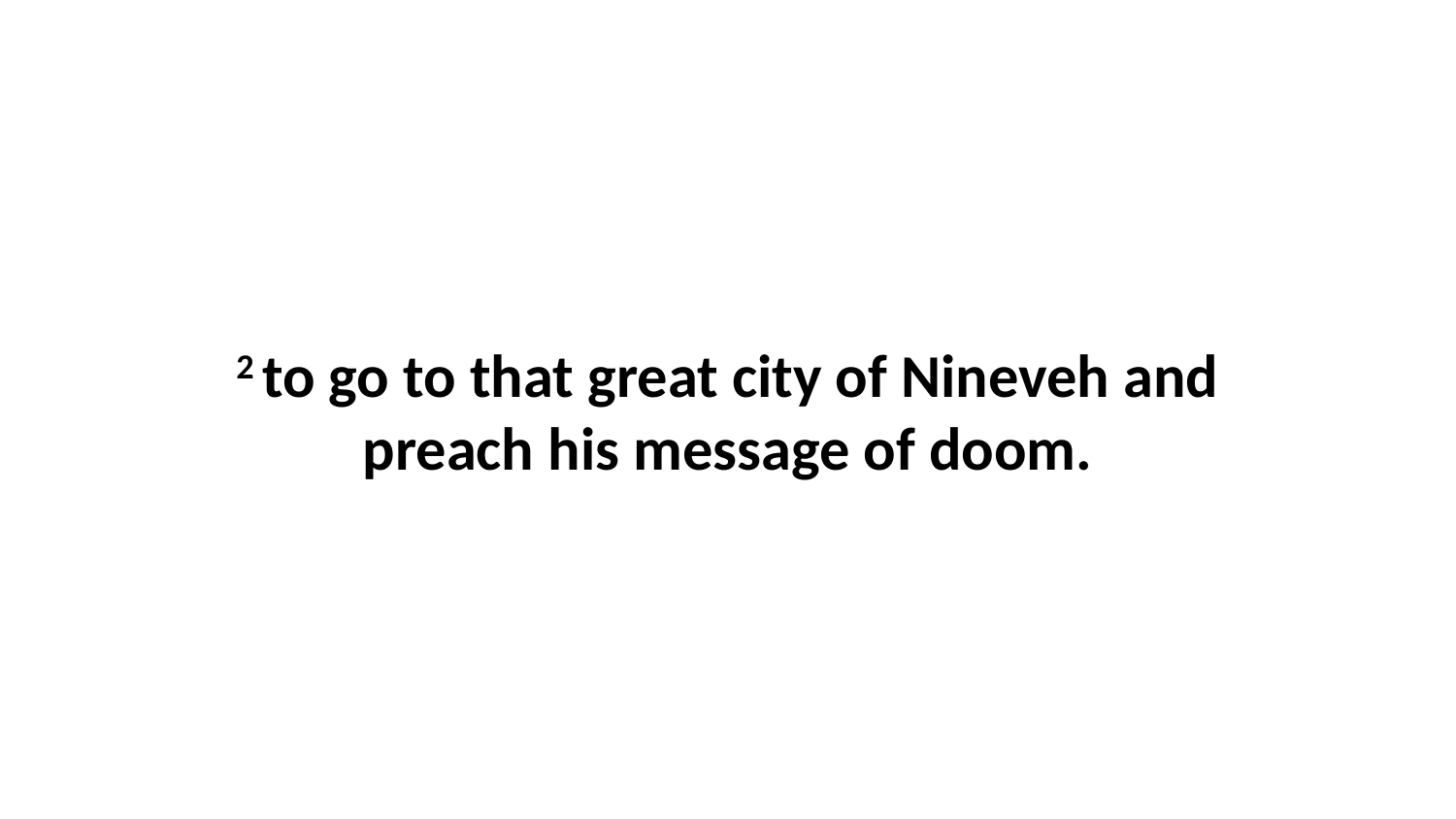

2 to go to that great city of Nineveh and preach his message of doom.